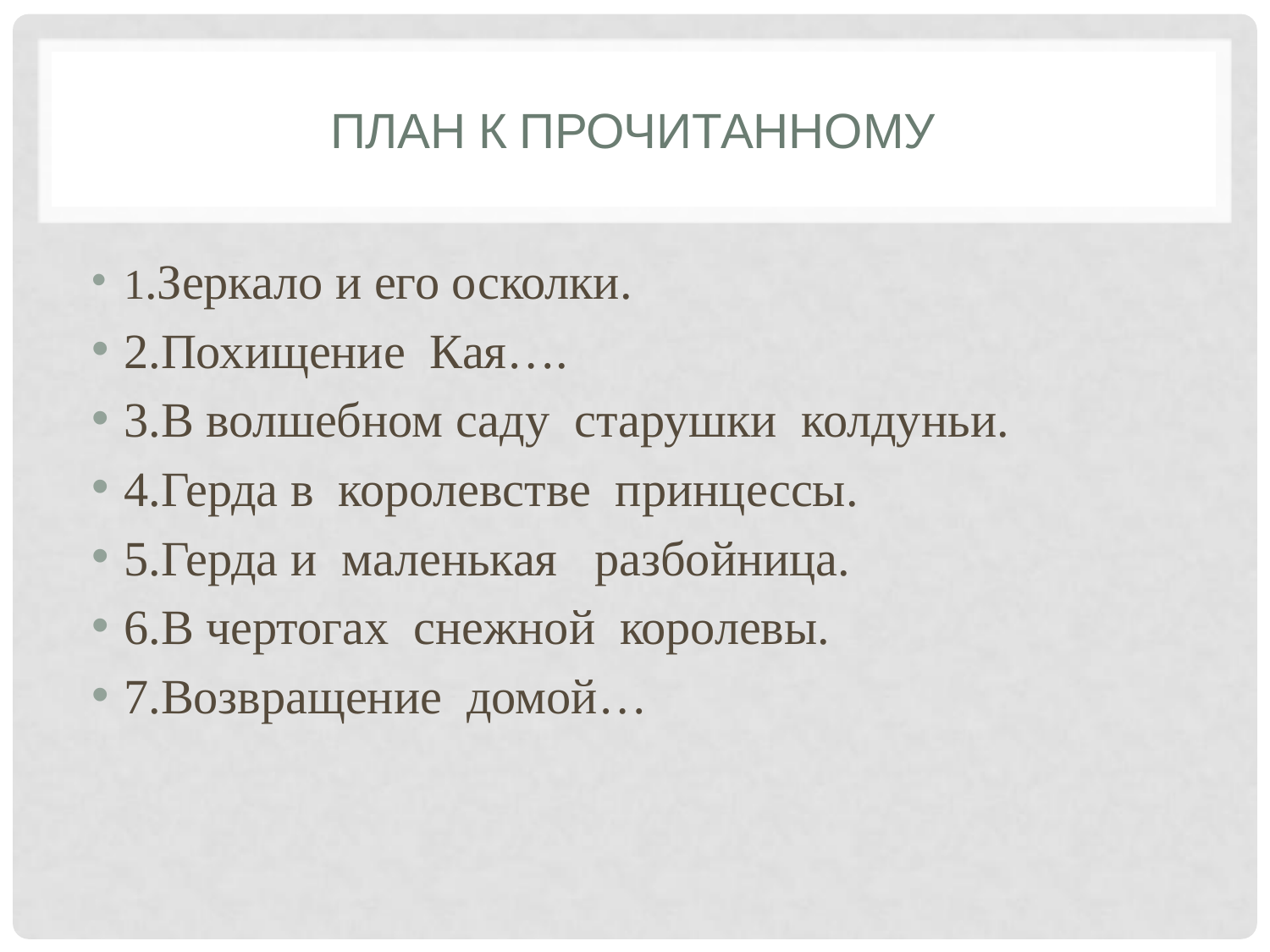

# План к прочитанному
1.Зеркало и его осколки.
2.Похищение  Кая….
3.В волшебном саду  старушки  колдуньи.
4.Герда в  королевстве  принцессы.
5.Герда и  маленькая   разбойница.
6.В чертогах  снежной  королевы.
7.Возвращение  домой…